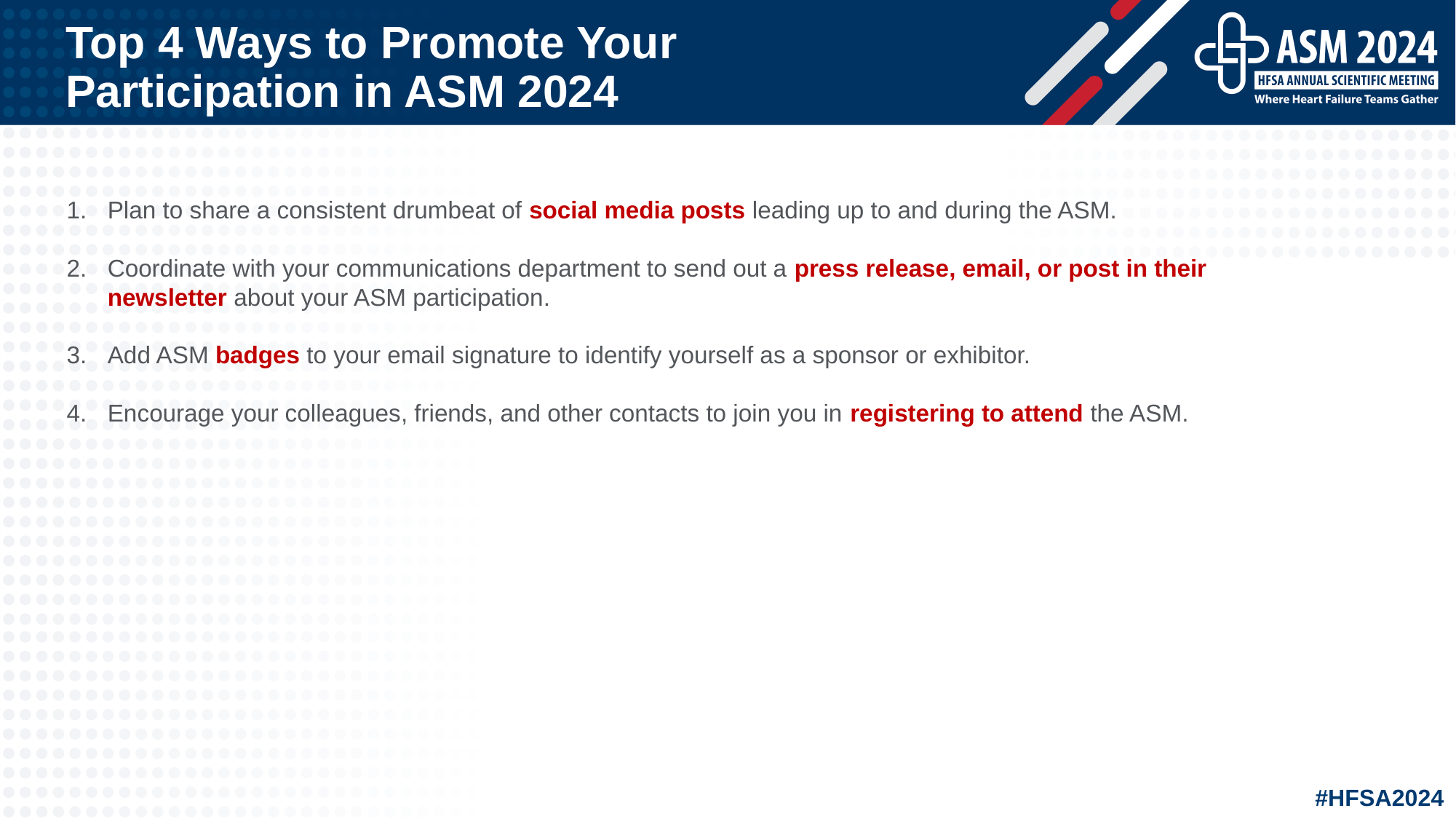

# Top 4 Ways to Promote Your Participation in ASM 2024
Plan to share a consistent drumbeat of social media posts leading up to and during the ASM.
Coordinate with your communications department to send out a press release, email, or post in their newsletter about your ASM participation.
Add ASM badges to your email signature to identify yourself as a sponsor or exhibitor.
Encourage your colleagues, friends, and other contacts to join you in registering to attend the ASM.
#HFSA2024